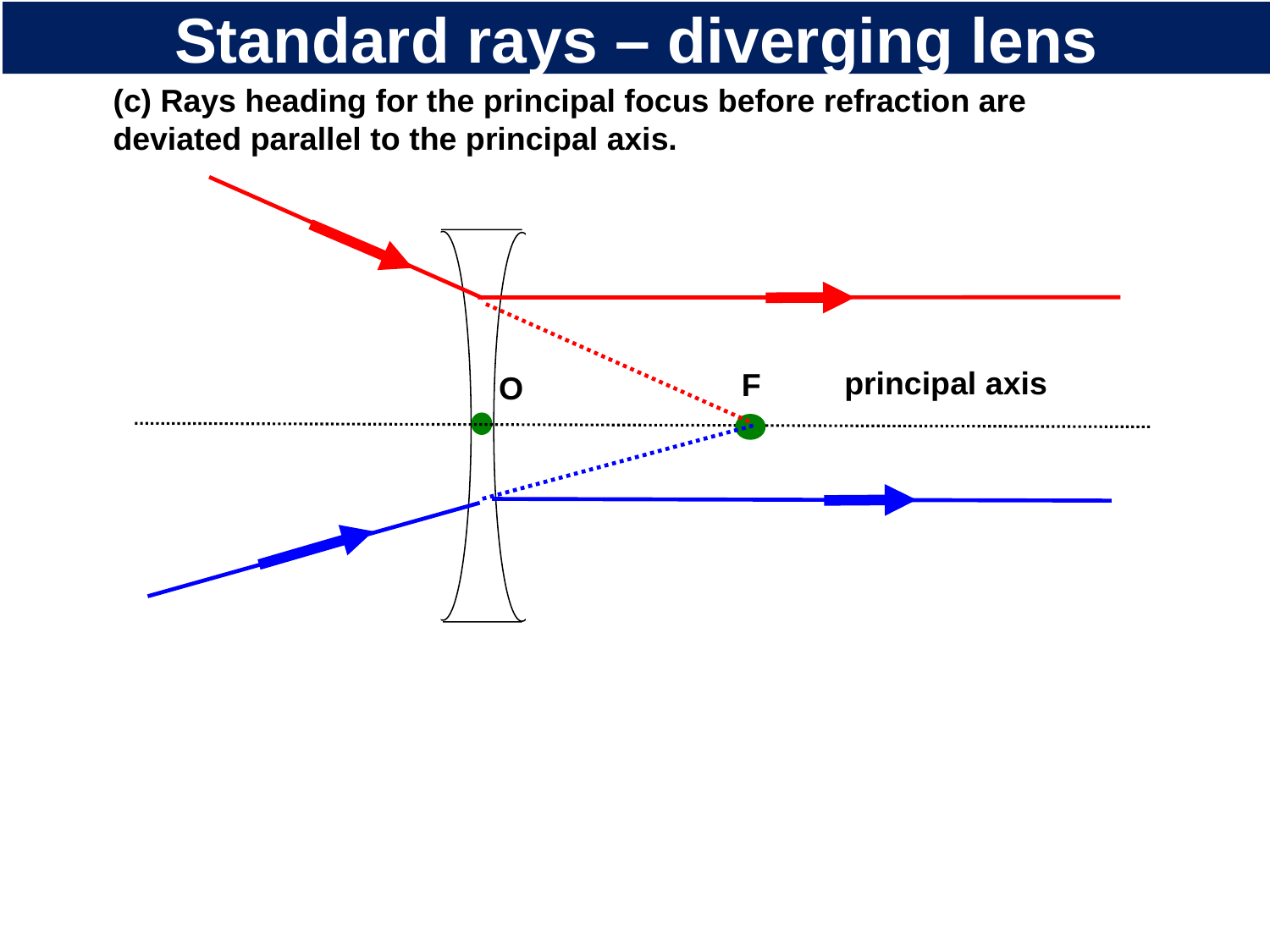

# Standard rays – diverging lens
(c) Rays heading for the principal focus before refraction are deviated parallel to the principal axis.

O

principal axis
F